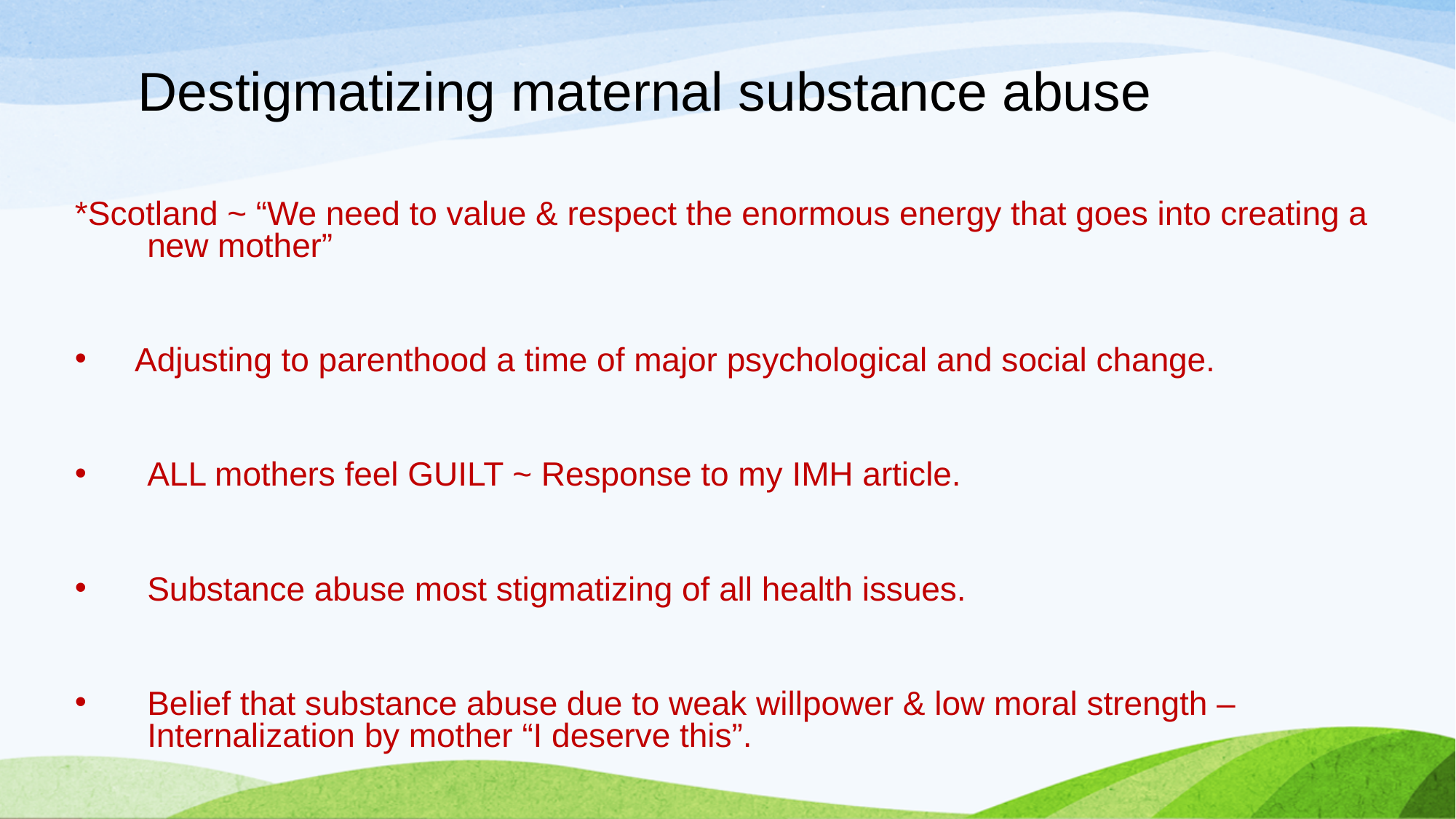

# Destigmatizing maternal substance abuse
*Scotland ~ “We need to value & respect the enormous energy that goes into creating a new mother”

  Adjusting to parenthood a time of major psychological and social change.

ALL mothers feel GUILT ~ Response to my IMH article.

Substance abuse most stigmatizing of all health issues.

Belief that substance abuse due to weak willpower & low moral strength – Internalization by mother “I deserve this”.